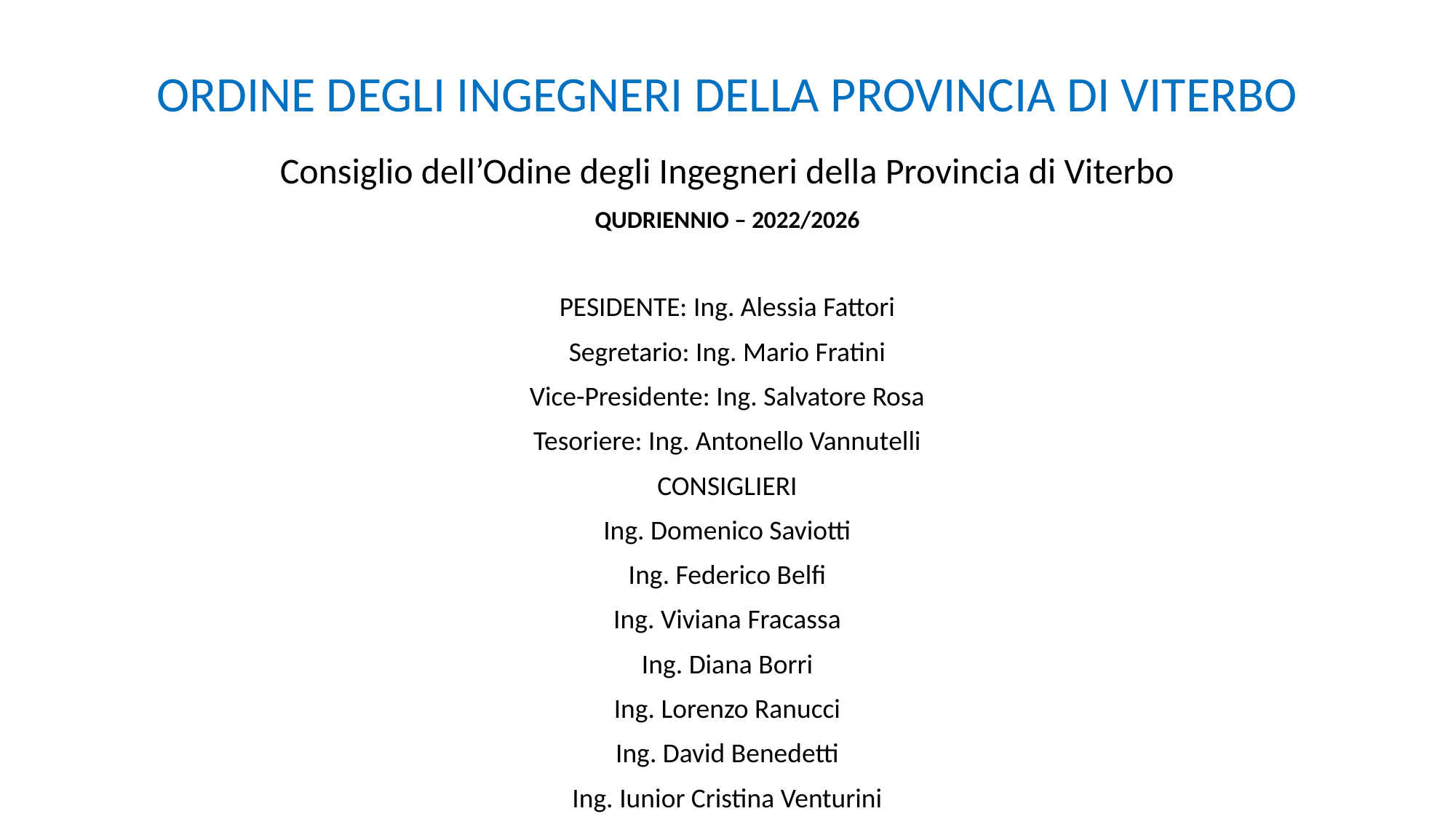

# ORDINE DEGLI INGEGNERI DELLA PROVINCIA DI VITERBO
Consiglio dell’Odine degli Ingegneri della Provincia di Viterbo
QUDRIENNIO – 2022/2026

PESIDENTE: Ing. Alessia Fattori
Segretario: Ing. Mario Fratini
Vice-Presidente: Ing. Salvatore Rosa
Tesoriere: Ing. Antonello Vannutelli
CONSIGLIERI
Ing. Domenico Saviotti
Ing. Federico Belfi
Ing. Viviana Fracassa
Ing. Diana Borri
Ing. Lorenzo Ranucci
Ing. David Benedetti
Ing. Iunior Cristina Venturini